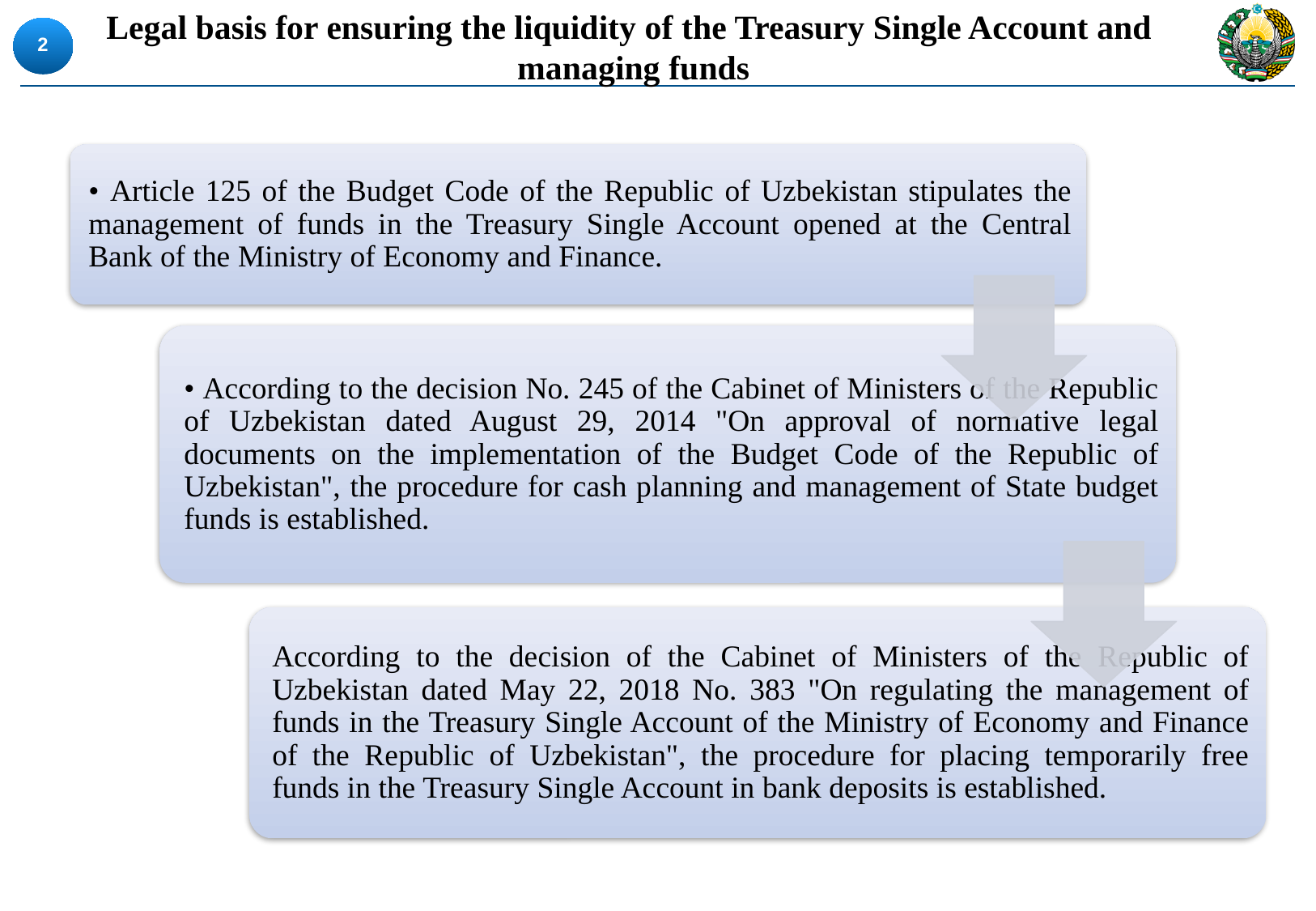

# Legal basis for ensuring the liquidity of the Treasury Single Account and managing funds

2
• Article 125 of the Budget Code of the Republic of Uzbekistan stipulates the management of funds in the Treasury Single Account opened at the Central Bank of the Ministry of Economy and Finance.
• According to the decision No. 245 of the Cabinet of Ministers of the Republic of Uzbekistan dated August 29, 2014 "On approval of normative legal documents on the implementation of the Budget Code of the Republic of Uzbekistan", the procedure for cash planning and management of State budget funds is established.
According to the decision of the Cabinet of Ministers of the Republic of Uzbekistan dated May 22, 2018 No. 383 "On regulating the management of funds in the Treasury Single Account of the Ministry of Economy and Finance of the Republic of Uzbekistan", the procedure for placing temporarily free funds in the Treasury Single Account in bank deposits is established.